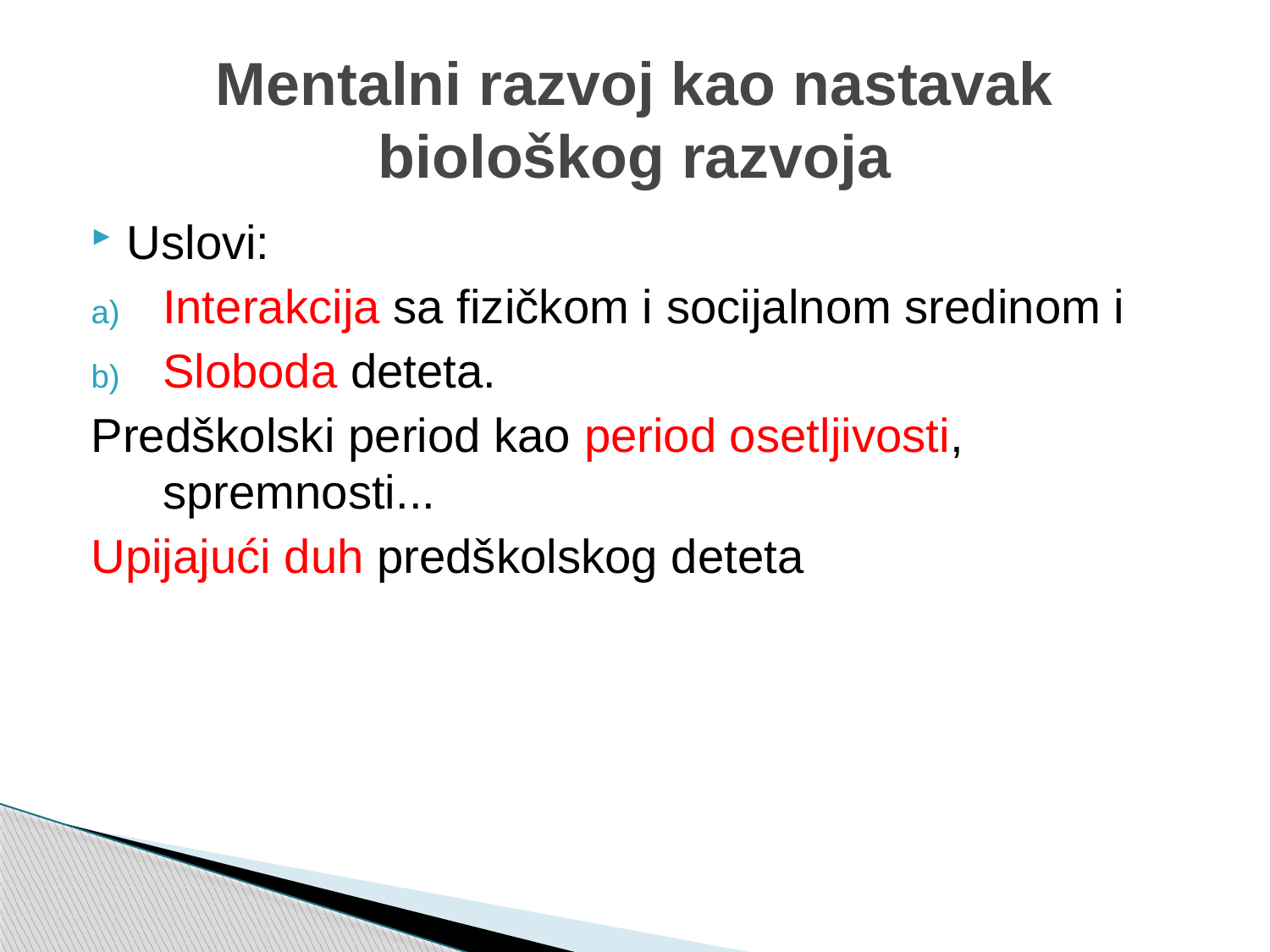

# Mentalni razvoj kao nastavak biološkog razvoja
Uslovi:
Interakcija sa fizičkom i socijalnom sredinom i
Sloboda deteta.
Predškolski period kao period osetljivosti, spremnosti...
Upijajući duh predškolskog deteta